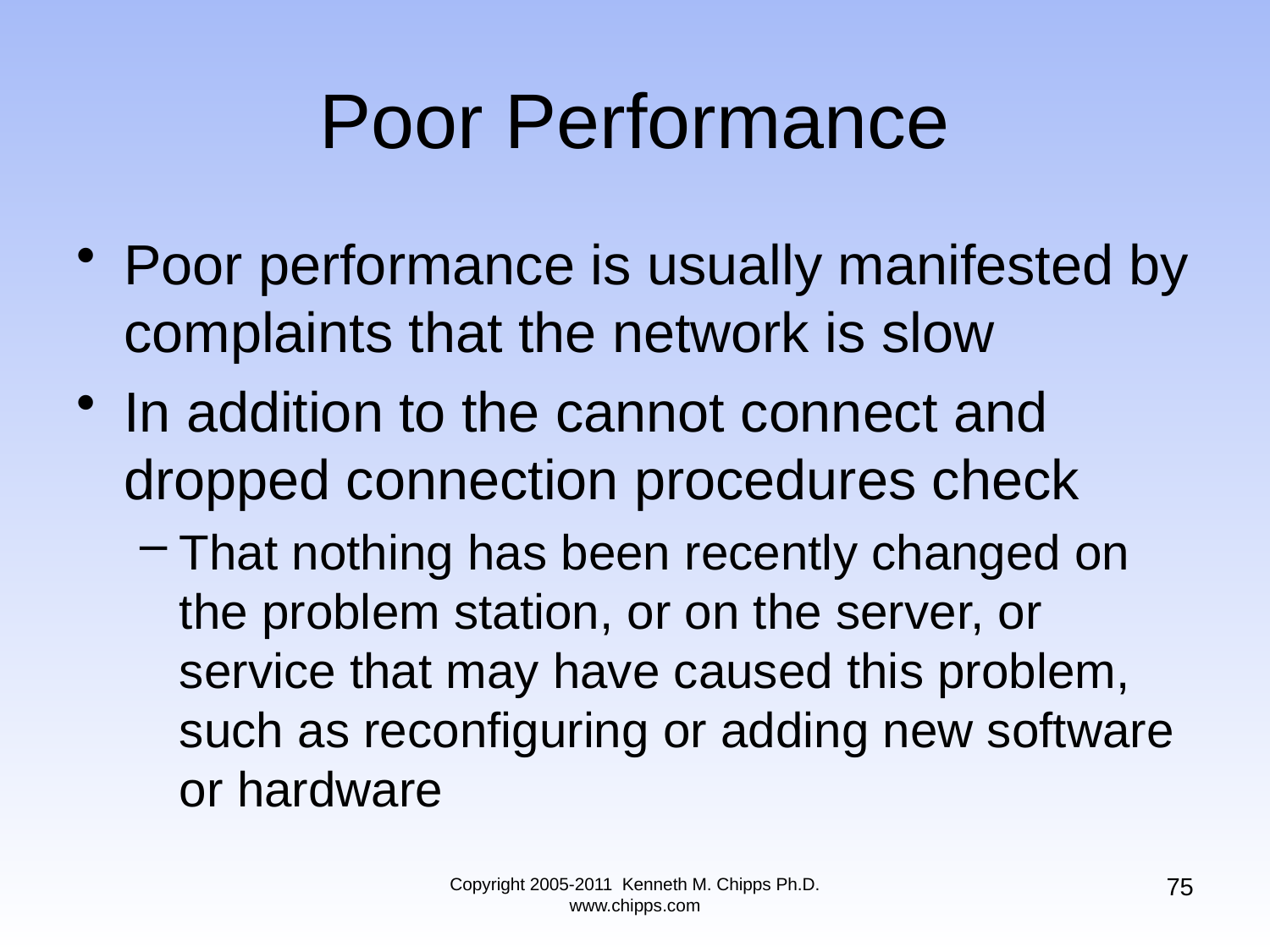

Poor performance is usually manifested by complaints that the network is slow
In addition to the cannot connect and dropped connection procedures check
That nothing has been recently changed on the problem station, or on the server, or service that may have caused this problem, such as reconfiguring or adding new software or hardware
# Poor Performance
75
Copyright 2005-2011  Kenneth M. Chipps Ph.D. www.chipps.com